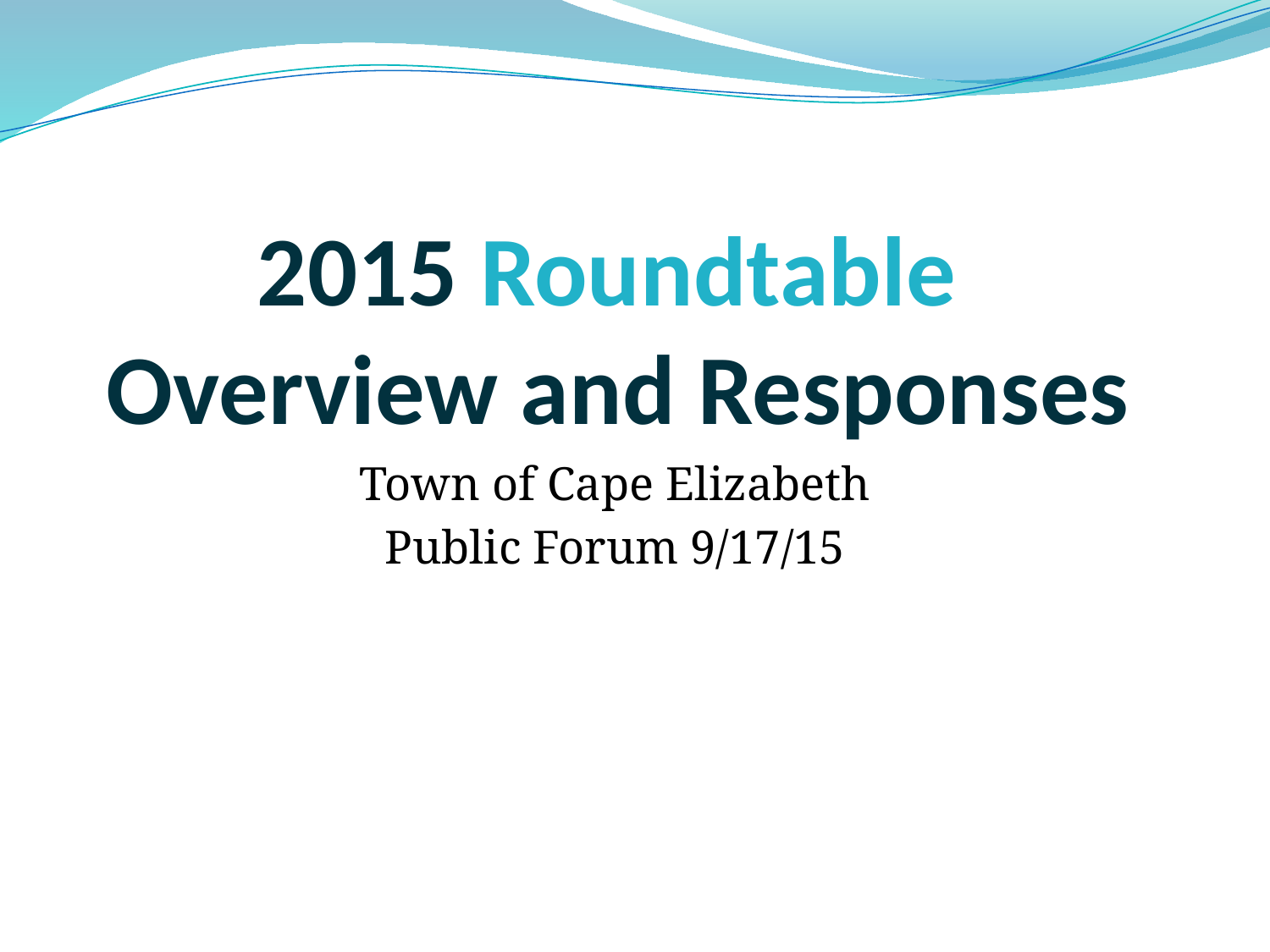

# 2015 Roundtable Overview and Responses
Town of Cape Elizabeth
Public Forum 9/17/15